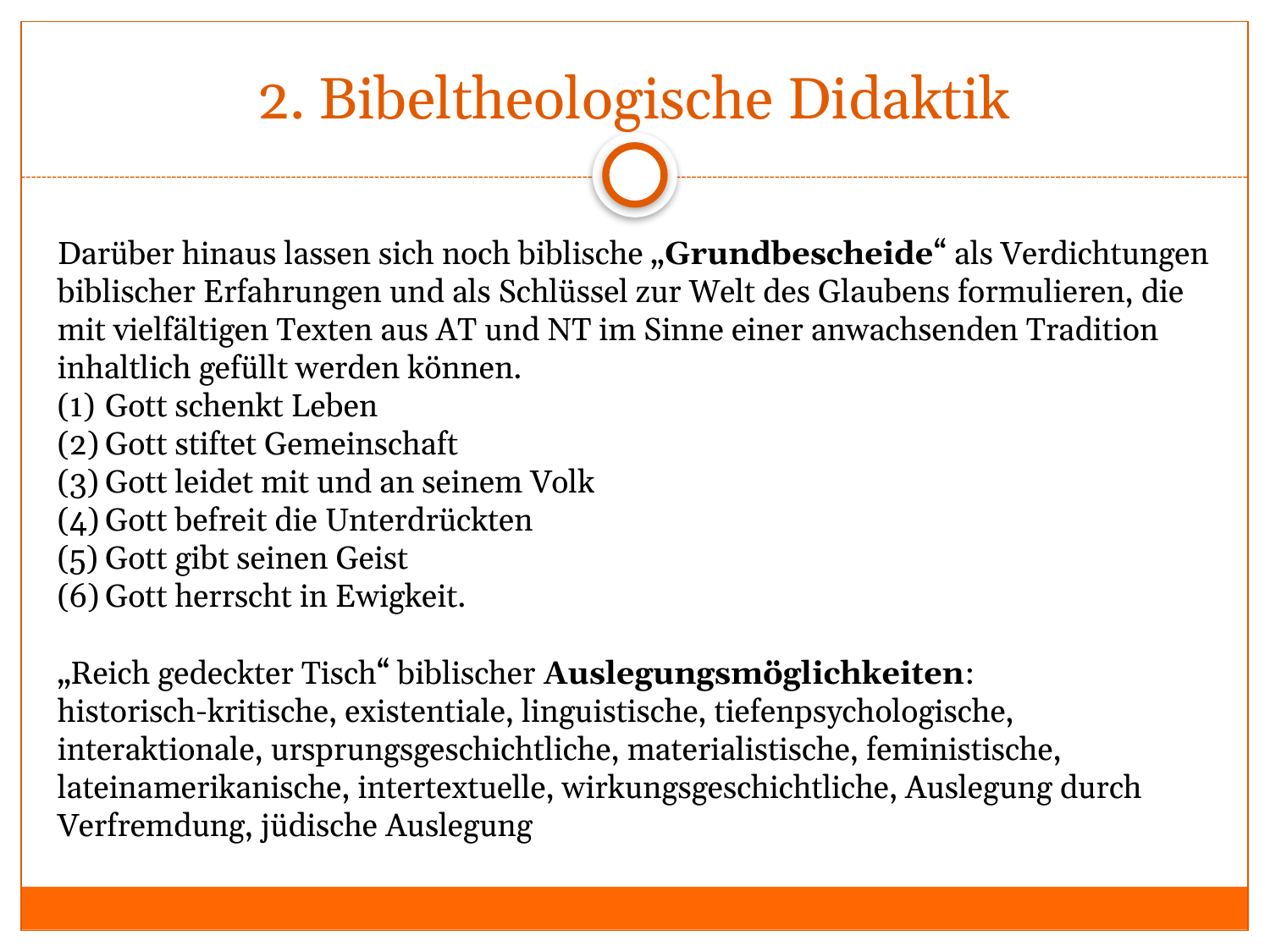

# 2. Bibeltheologische Didaktik
Darüber hinaus lassen sich noch biblische „Grundbescheide“ als Verdichtungen biblischer Erfahrungen und als Schlüssel zur Welt des Glaubens formulieren, die mit vielfältigen Texten aus AT und NT im Sinne einer anwachsenden Tradition inhaltlich gefüllt werden können.
Gott schenkt Leben
Gott stiftet Gemeinschaft
Gott leidet mit und an seinem Volk
Gott befreit die Unterdrückten
Gott gibt seinen Geist
Gott herrscht in Ewigkeit.
„Reich gedeckter Tisch“ biblischer Auslegungsmöglichkeiten:
historisch-kritische, existentiale, linguistische, tiefenpsychologische, interaktionale, ursprungsgeschichtliche, materialistische, feministische, lateinamerikanische, intertextuelle, wirkungsgeschichtliche, Auslegung durch Verfremdung, jüdische Auslegung